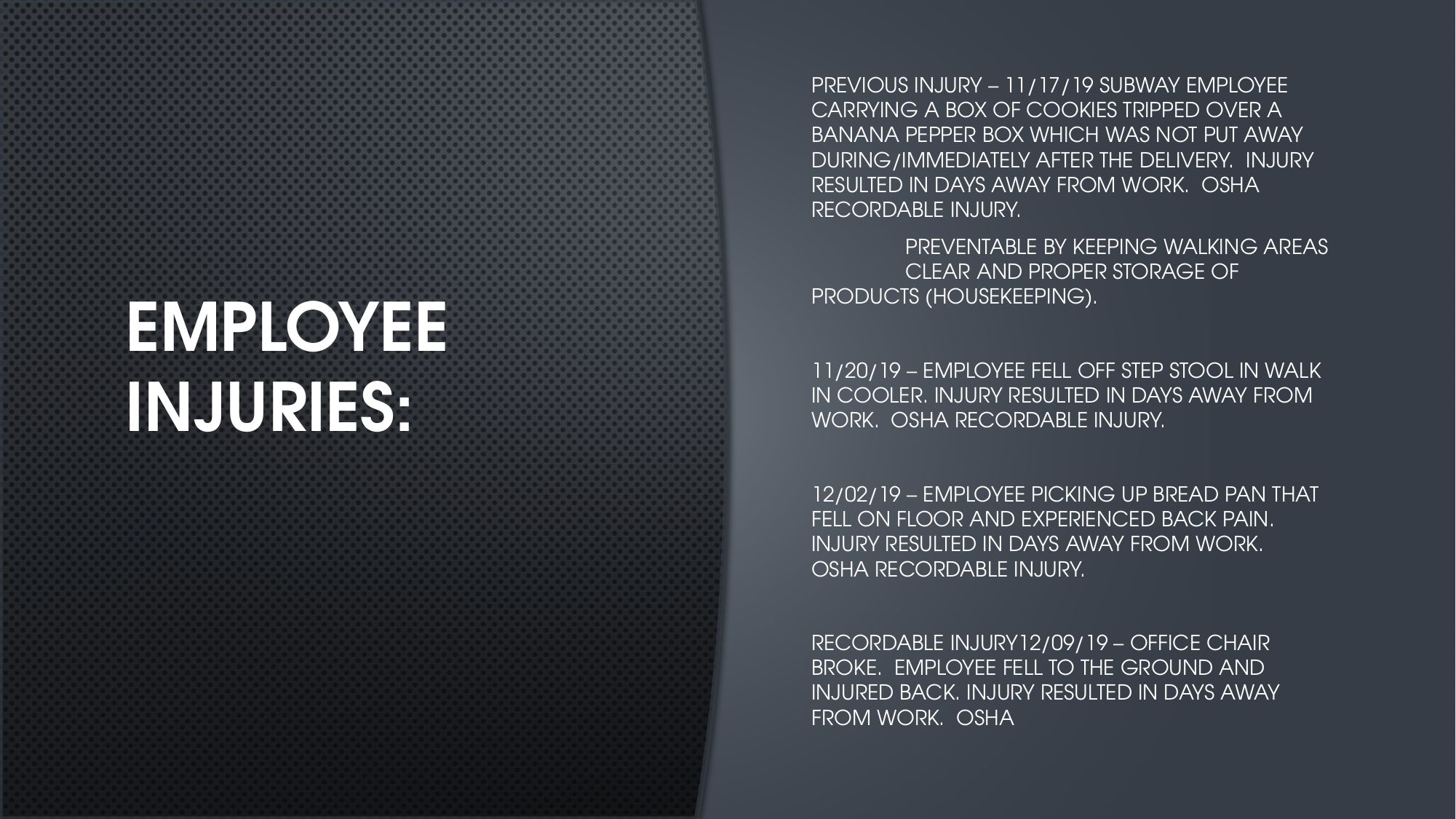

Previous Injury – 11/17/19 Subway employee carrying a box of cookies tripped over a banana pepper box which was not put away during/immediately after the delivery.  Injury resulted in days away from work.  OSHA recordable injury.
	Preventable by keeping walking areas 	clear and proper storage of 	products (housekeeping).

11/20/19 – Employee fell off step stool in walk in cooler. Injury resulted in days away from work.  OSHA recordable injury.

12/02/19 – Employee picking up bread pan that fell on floor and experienced back pain.  Injury resulted in days away from work.  OSHA recordable injury.

recordable injury12/09/19 – Office chair broke.  Employee fell to the ground and injured back. Injury resulted in days away from work.  OSHA
Employee Injuries: